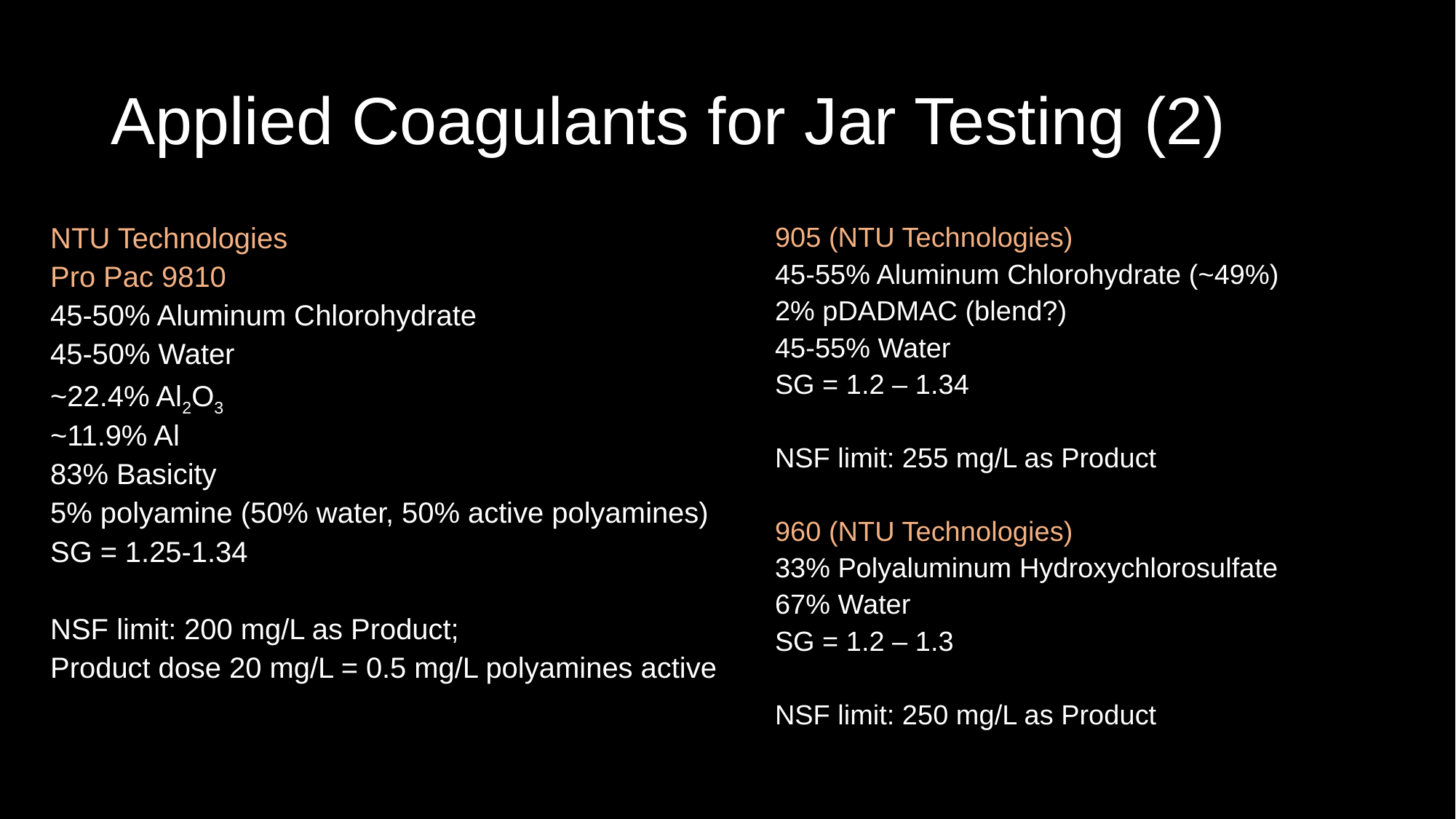

# Applied Coagulants for Jar Testing (2)
NTU Technologies
Pro Pac 9810
45-50% Aluminum Chlorohydrate
45-50% Water
~22.4% Al2O3
~11.9% Al
83% Basicity
5% polyamine (50% water, 50% active polyamines)
SG = 1.25-1.34

NSF limit: 200 mg/L as Product;
Product dose 20 mg/L = 0.5 mg/L polyamines active
905 (NTU Technologies)
45-55% Aluminum Chlorohydrate (~49%)
2% pDADMAC (blend?)
45-55% Water
SG = 1.2 – 1.34

NSF limit: 255 mg/L as Product

960 (NTU Technologies)
33% Polyaluminum Hydroxychlorosulfate
67% Water
SG = 1.2 – 1.3

NSF limit: 250 mg/L as Product